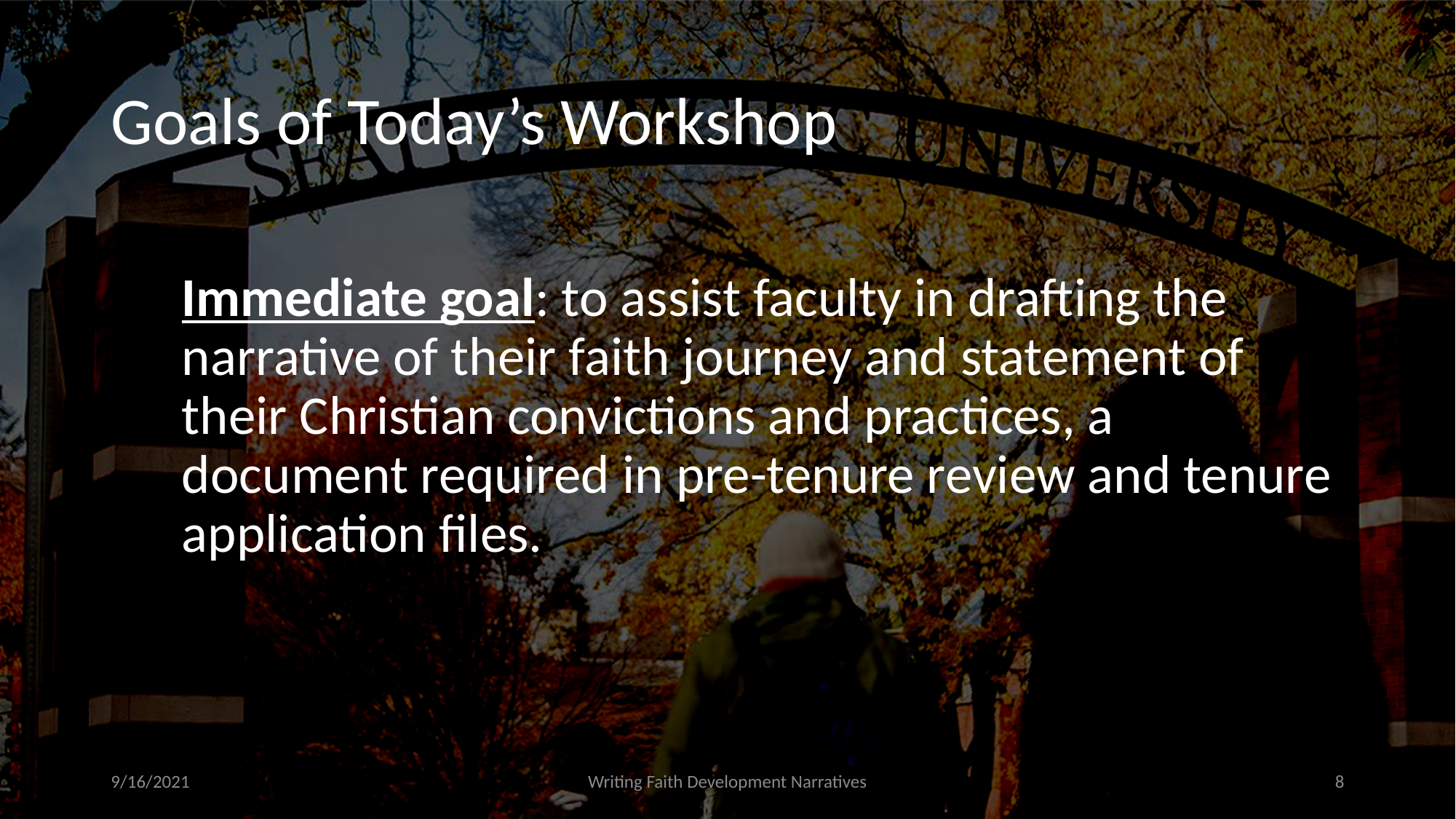

# Goals of Today’s Workshop
Immediate goal: to assist faculty in drafting the narrative of their faith journey and statement of their Christian convictions and practices, a document required in pre-tenure review and tenure application files.
9/16/2021
Writing Faith Development Narratives
8